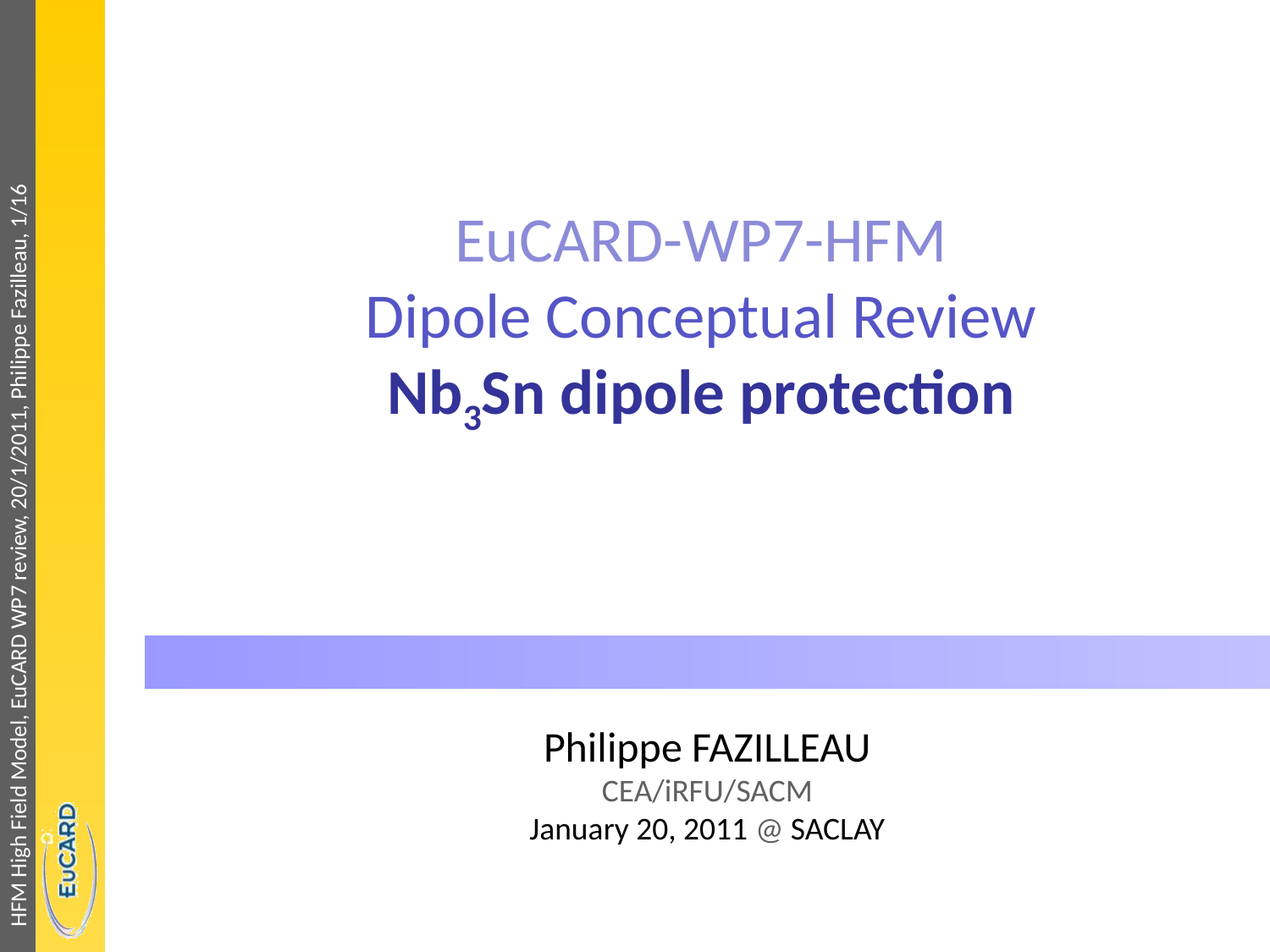

# EuCARD-WP7-HFM Dipole Conceptual Review Nb3Sn dipole protection
Philippe FAZILLEAU
CEA/iRFU/SACM
January 20, 2011 @ SACLAY